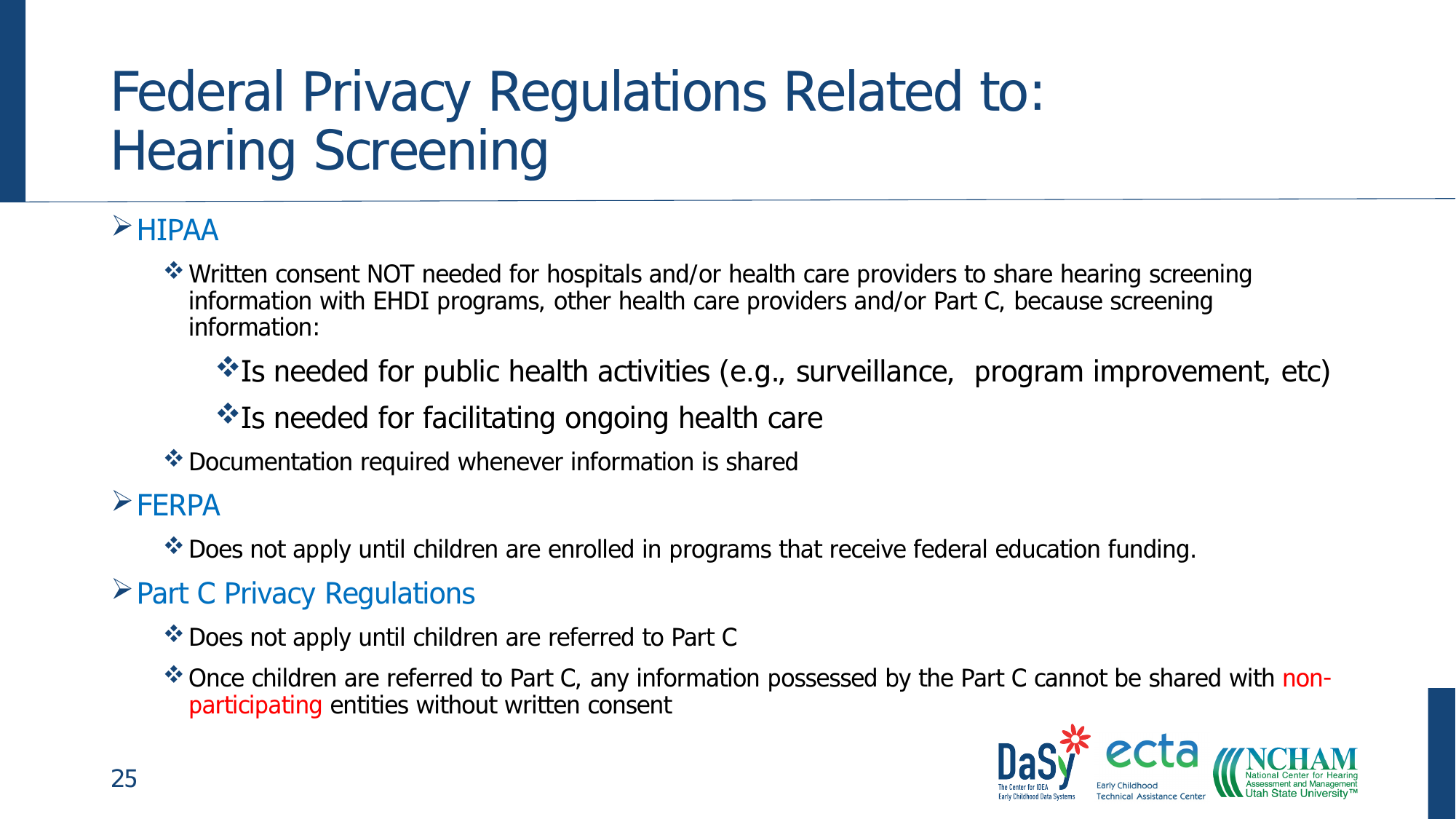

# Federal Privacy Regulations Related to: Hearing Screening
HIPAA
Written consent NOT needed for hospitals and/or health care providers to share hearing screening information with EHDI programs, other health care providers and/or Part C, because screening information:
Is needed for public health activities (e.g., surveillance,  program improvement, etc)
Is needed for facilitating ongoing health care
Documentation required whenever information is shared
FERPA
Does not apply until children are enrolled in programs that receive federal education funding.
Part C Privacy Regulations
Does not apply until children are referred to Part C
Once children are referred to Part C, any information possessed by the Part C cannot be shared with non-participating entities without written consent